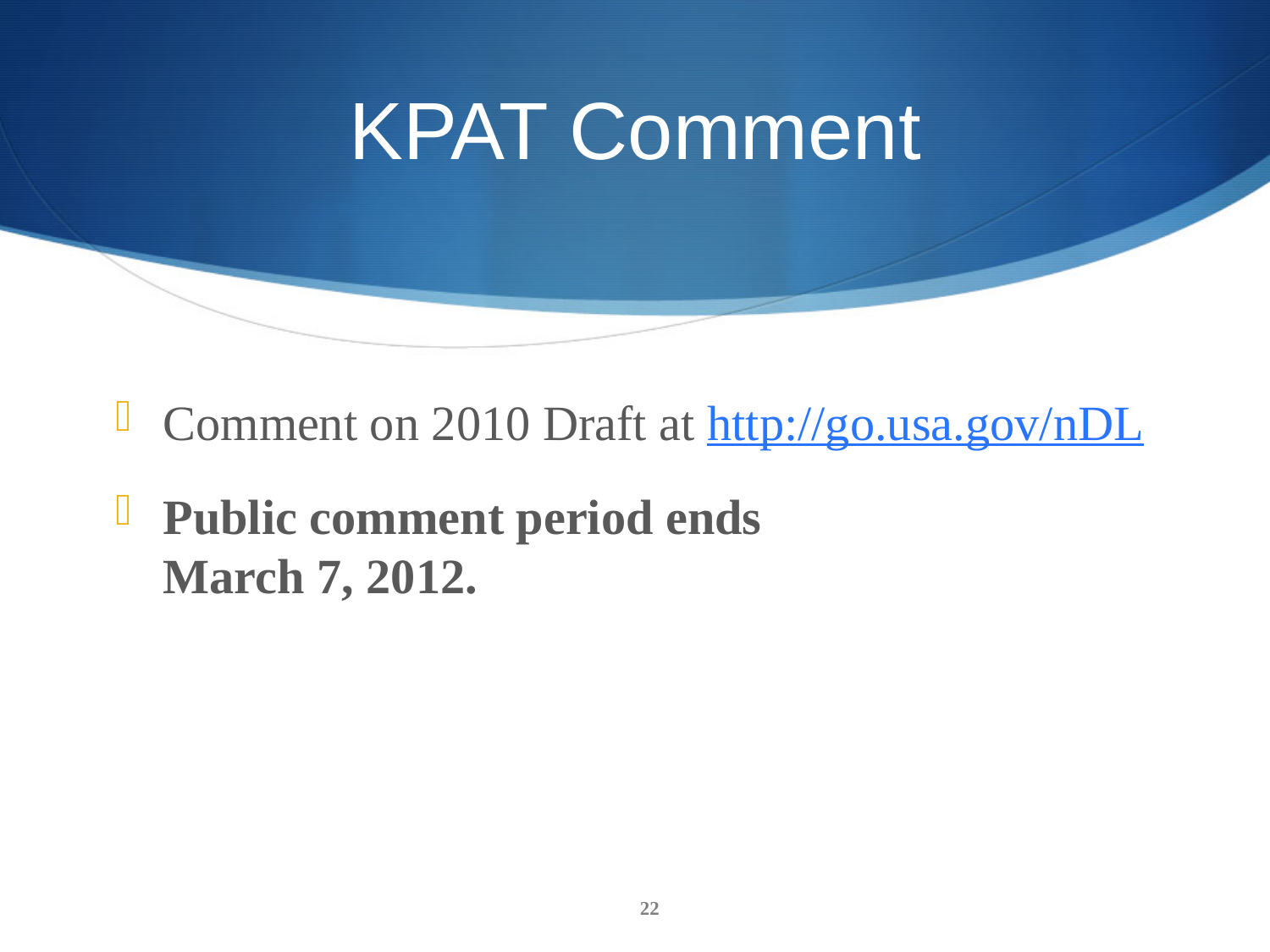

# KPAT Comment
Comment on 2010 Draft at http://go.usa.gov/nDL
Public comment period ends
March 7, 2012.
22